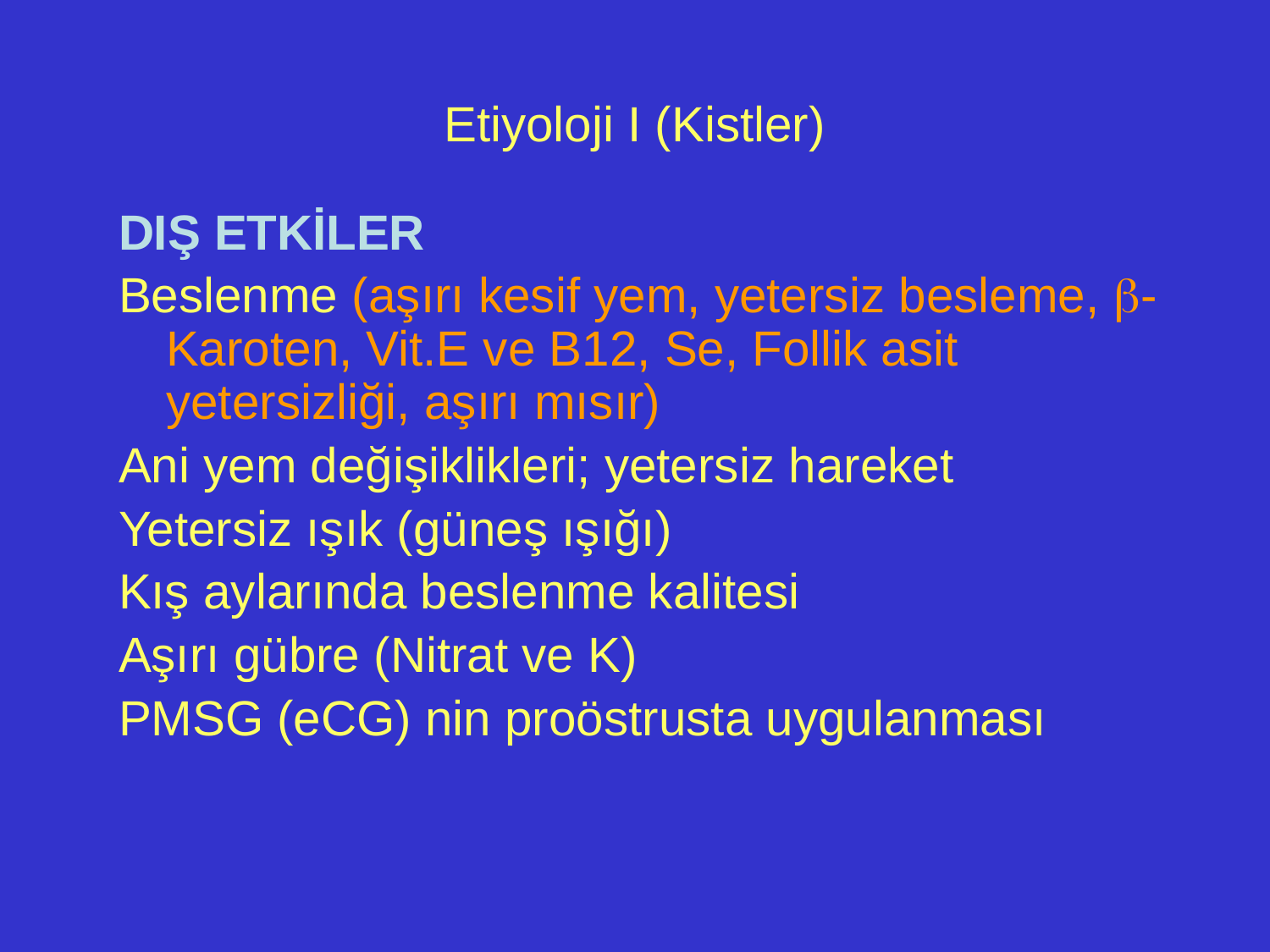

# Etiyoloji I (Kistler)
DIŞ ETKİLER
Beslenme (aşırı kesif yem, yetersiz besleme, β-Karoten, Vit.E ve B12, Se, Follik asit yetersizliği, aşırı mısır)
Ani yem değişiklikleri; yetersiz hareket
Yetersiz ışık (güneş ışığı)
Kış aylarında beslenme kalitesi
Aşırı gübre (Nitrat ve K)
PMSG (eCG) nin proöstrusta uygulanması